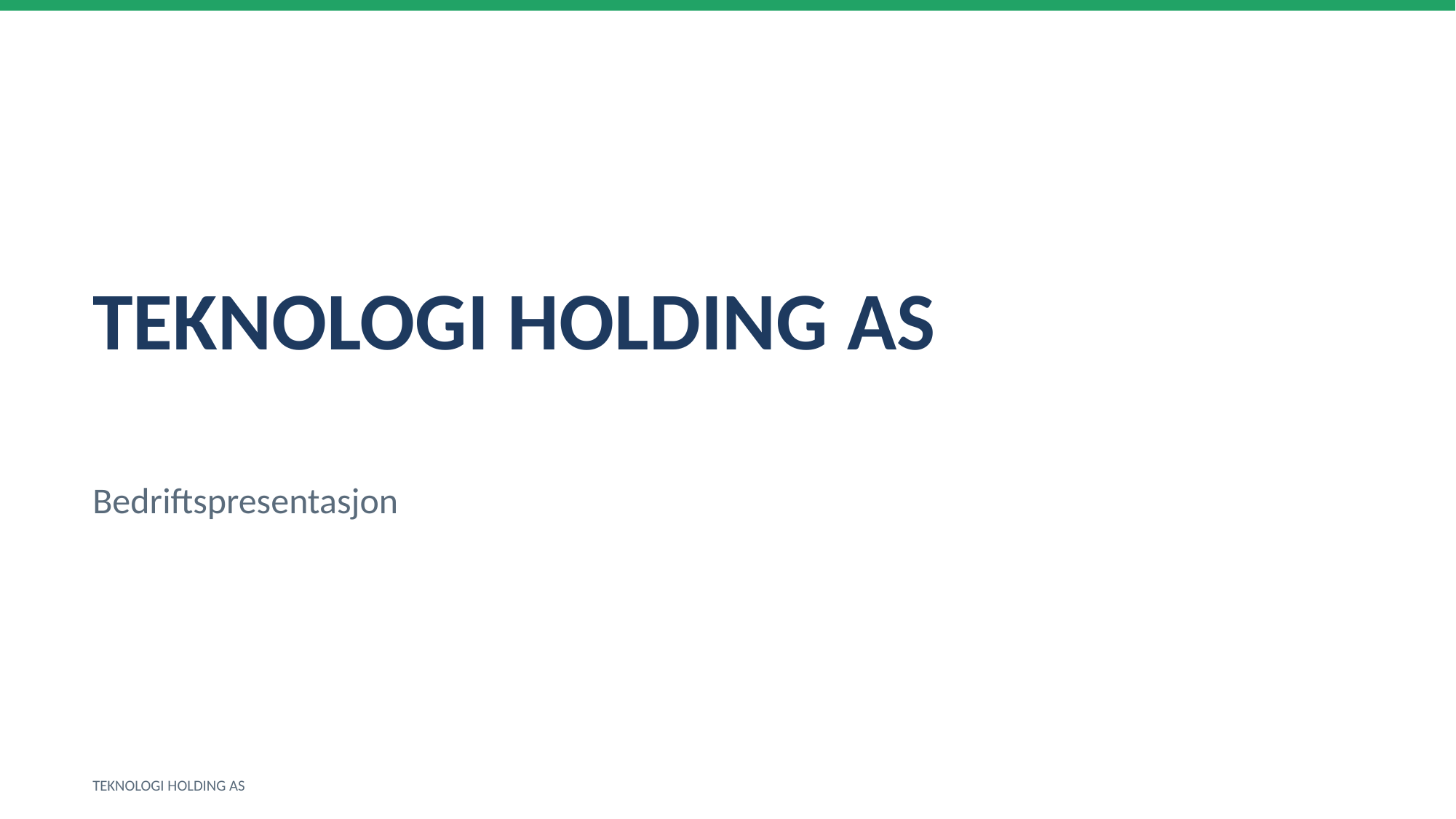

TEKNOLOGI HOLDING AS
Bedriftspresentasjon
TEKNOLOGI HOLDING AS